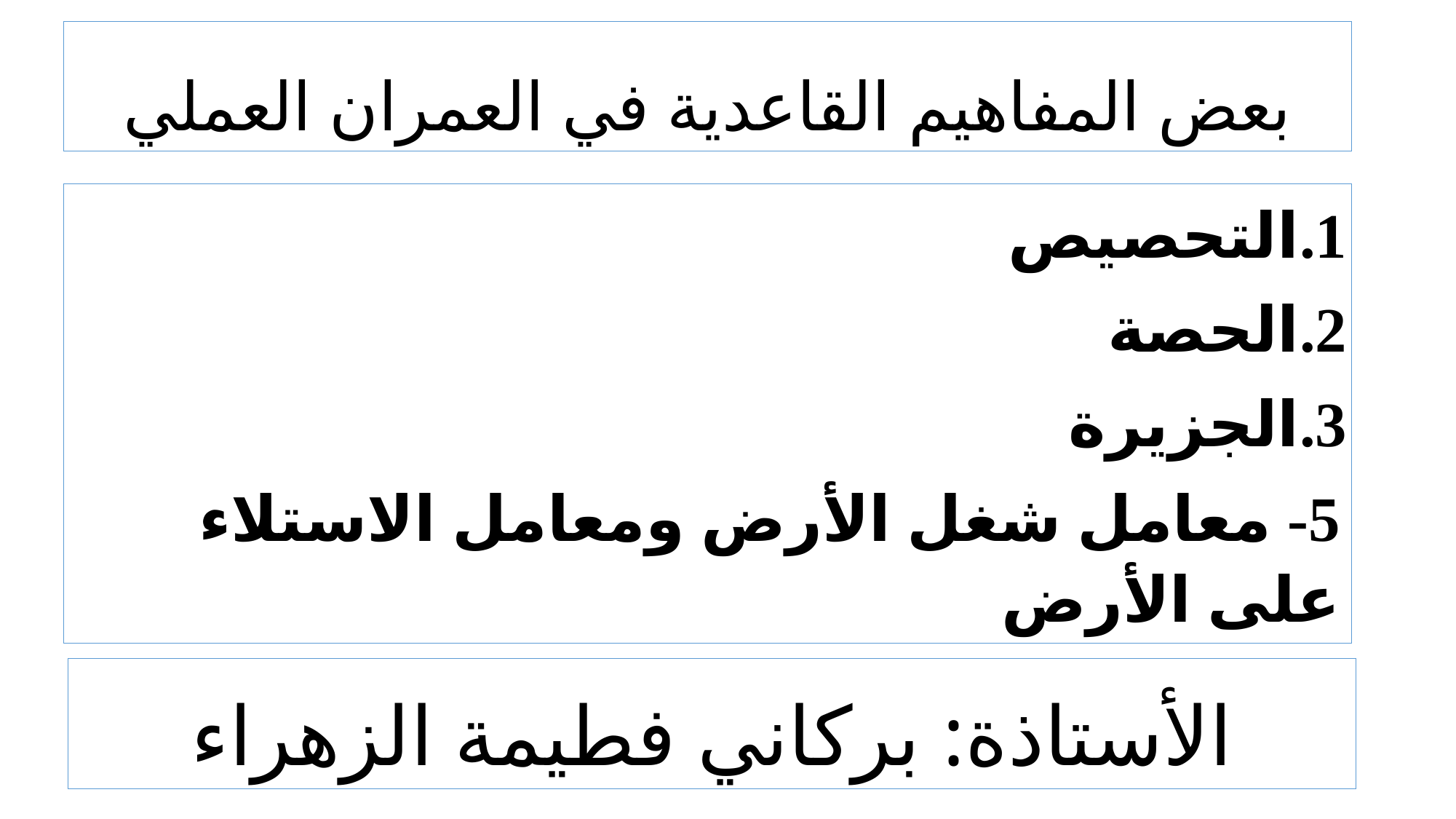

# بعض المفاهيم القاعدية في العمران العملي
التحصيص
الحصة
الجزيرة
5- معامل شغل الأرض ومعامل الاستلاء على الأرض
الأستاذة: بركاني فطيمة الزهراء